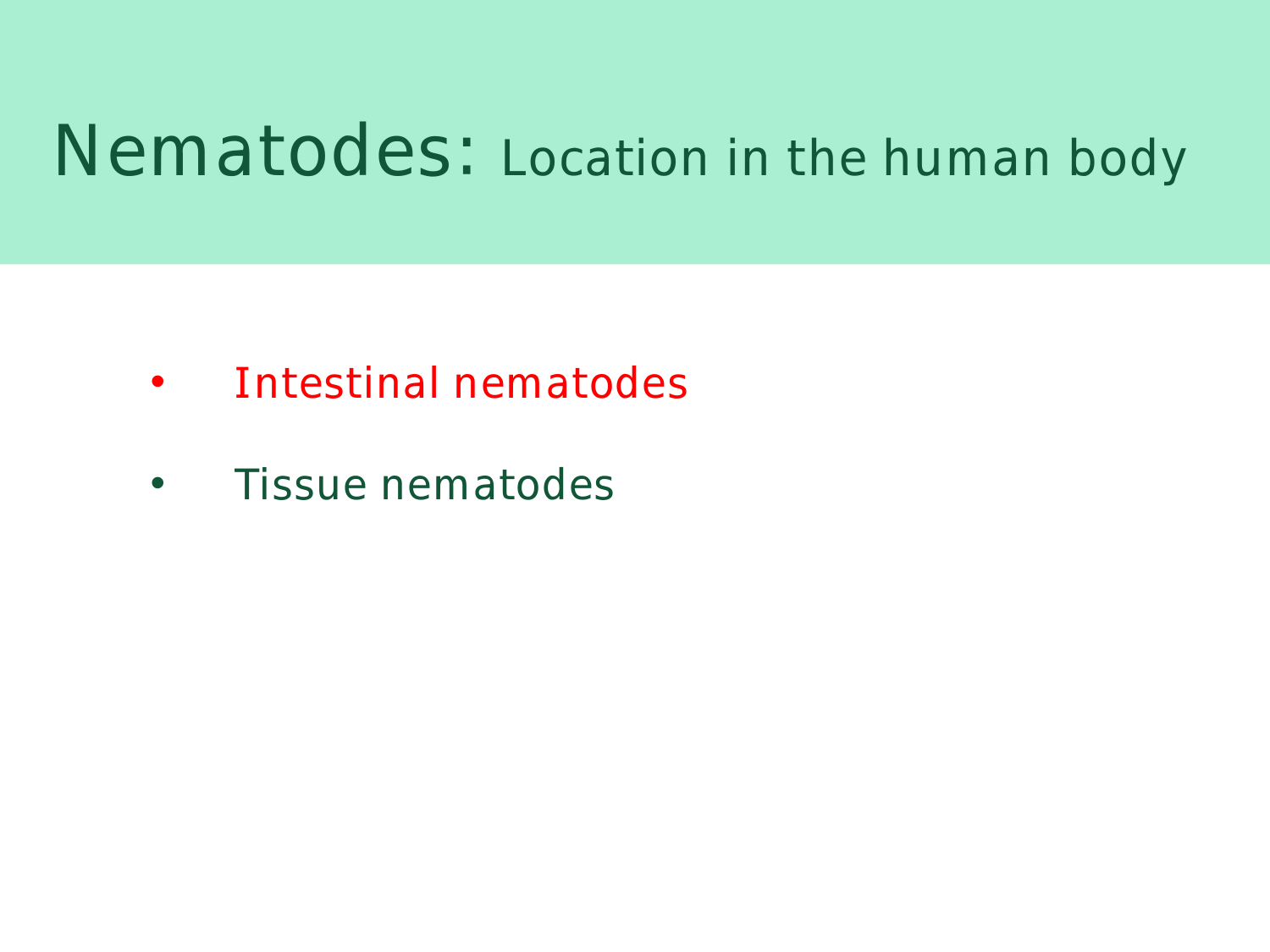

Nematodes: Location in the human body

Intestinal nematodes

Tissue nematodes